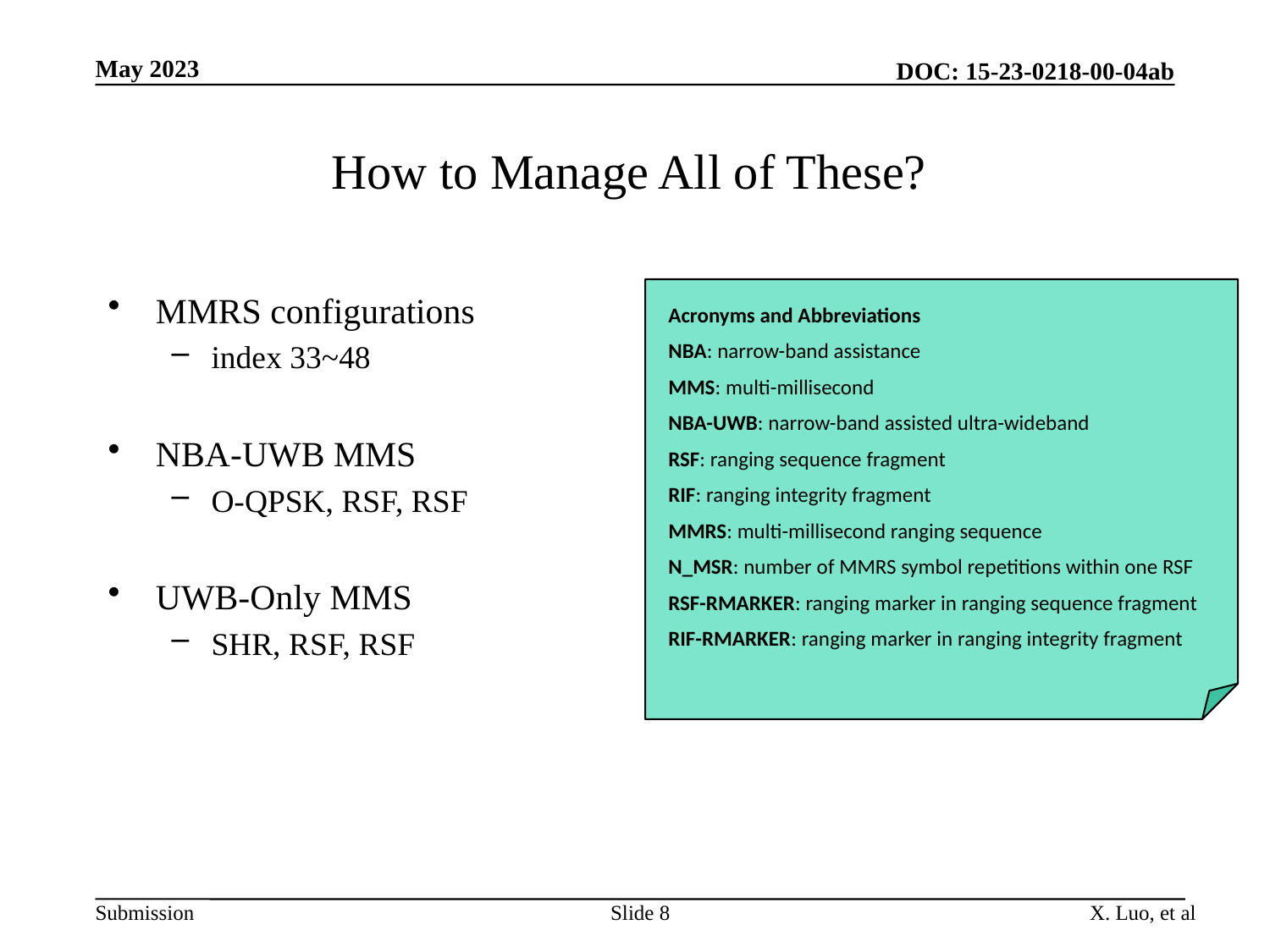

May 2023
DOC: 15-23-0218-00-04ab
# How to Manage All of These?

MMRS configurations
index 33~48

NBA-UWB MMS
O-QPSK, RSF, RSF

UWB-Only MMS
SHR, RSF, RSF

Acronyms and Abbreviations
NBA: narrow-band assistance
MMS: multi-millisecond
NBA-UWB: narrow-band assisted ultra-wideband
RSF: ranging sequence fragment
RIF: ranging integrity fragment
MMRS: multi-millisecond ranging sequence
N_MSR: number of MMRS symbol repetitions within one RSF
RSF-RMARKER: ranging marker in ranging sequence fragment
RIF-RMARKER: ranging marker in ranging integrity fragment
Slide 8
X. Luo, et al